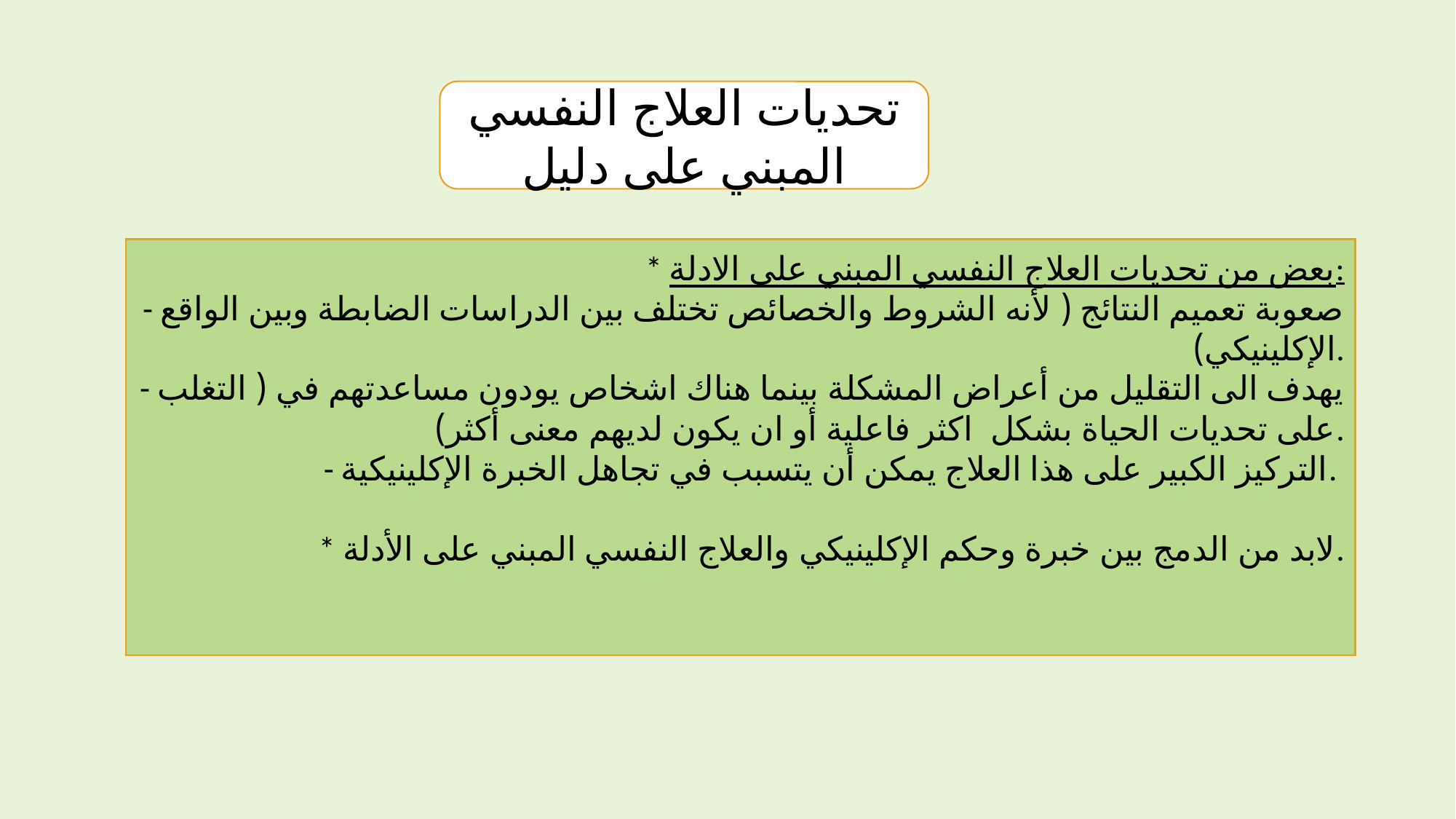

تحديات العلاج النفسي المبني على دليل

* بعض من تحديات العلاج النفسي المبني على الادلة:
- صعوبة تعميم النتائج ( لأنه الشروط والخصائص تختلف بين الدراسات الضابطة وبين الواقع الإكلينيكي).
- يهدف الى التقليل من أعراض المشكلة بينما هناك اشخاص يودون مساعدتهم في ( التغلب على تحديات الحياة بشكل  اكثر فاعلية أو ان يكون لديهم معنى أكثر).
- التركيز الكبير على هذا العلاج يمكن أن يتسبب في تجاهل الخبرة الإكلينيكية.

* لابد من الدمج بين خبرة وحكم الإكلينيكي والعلاج النفسي المبني على الأدلة.